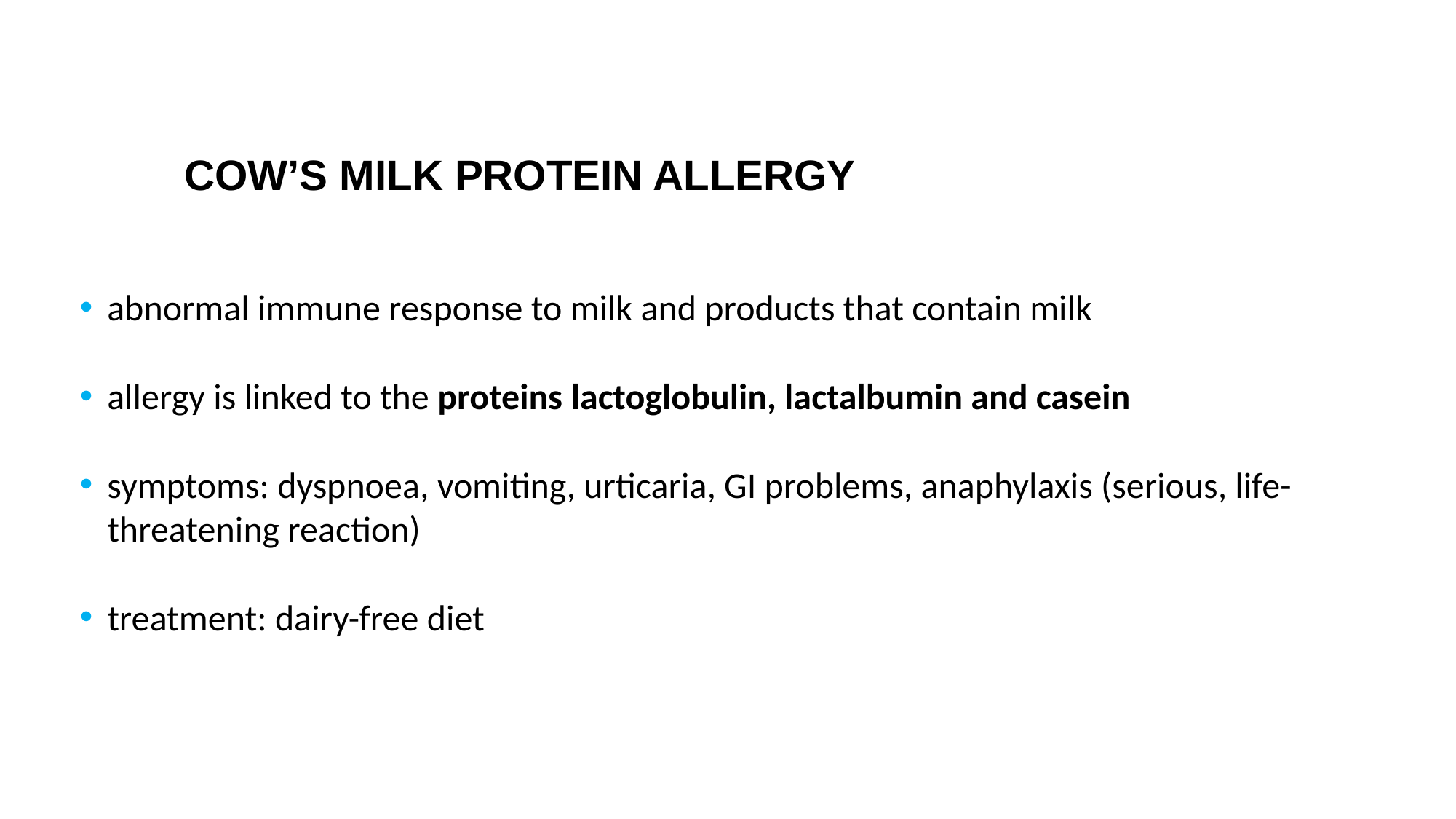

COW’S MILK PROTEIN ALLERGY

abnormal immune response to milk and products that contain milk

allergy is linked to the proteins lactoglobulin, lactalbumin and casein

symptoms: dyspnoea, vomiting, urticaria, GI problems, anaphylaxis (serious, life-threatening reaction)

treatment: dairy-free diet